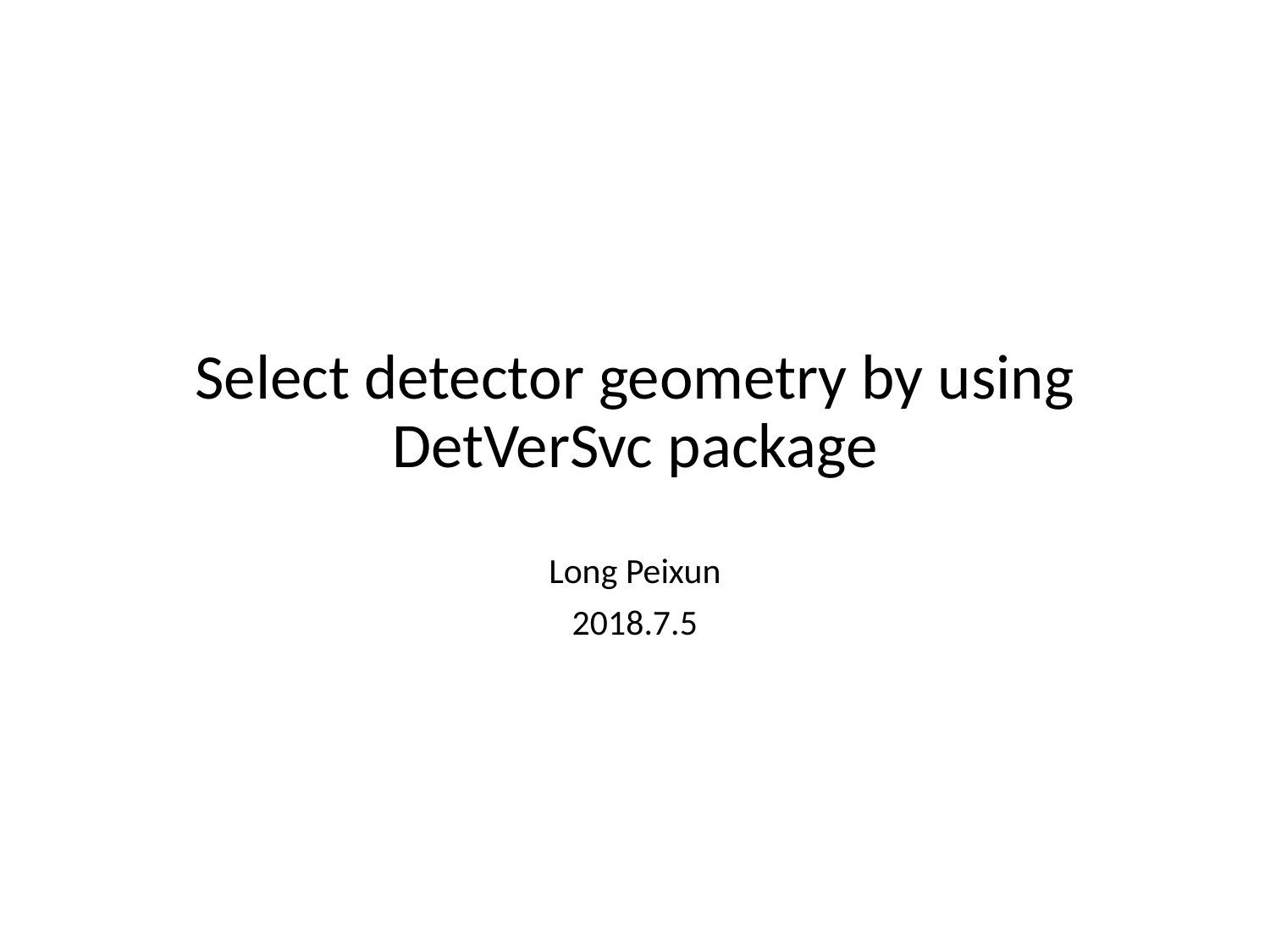

# Select detector geometry by using DetVerSvc package
Long Peixun
2018.7.5